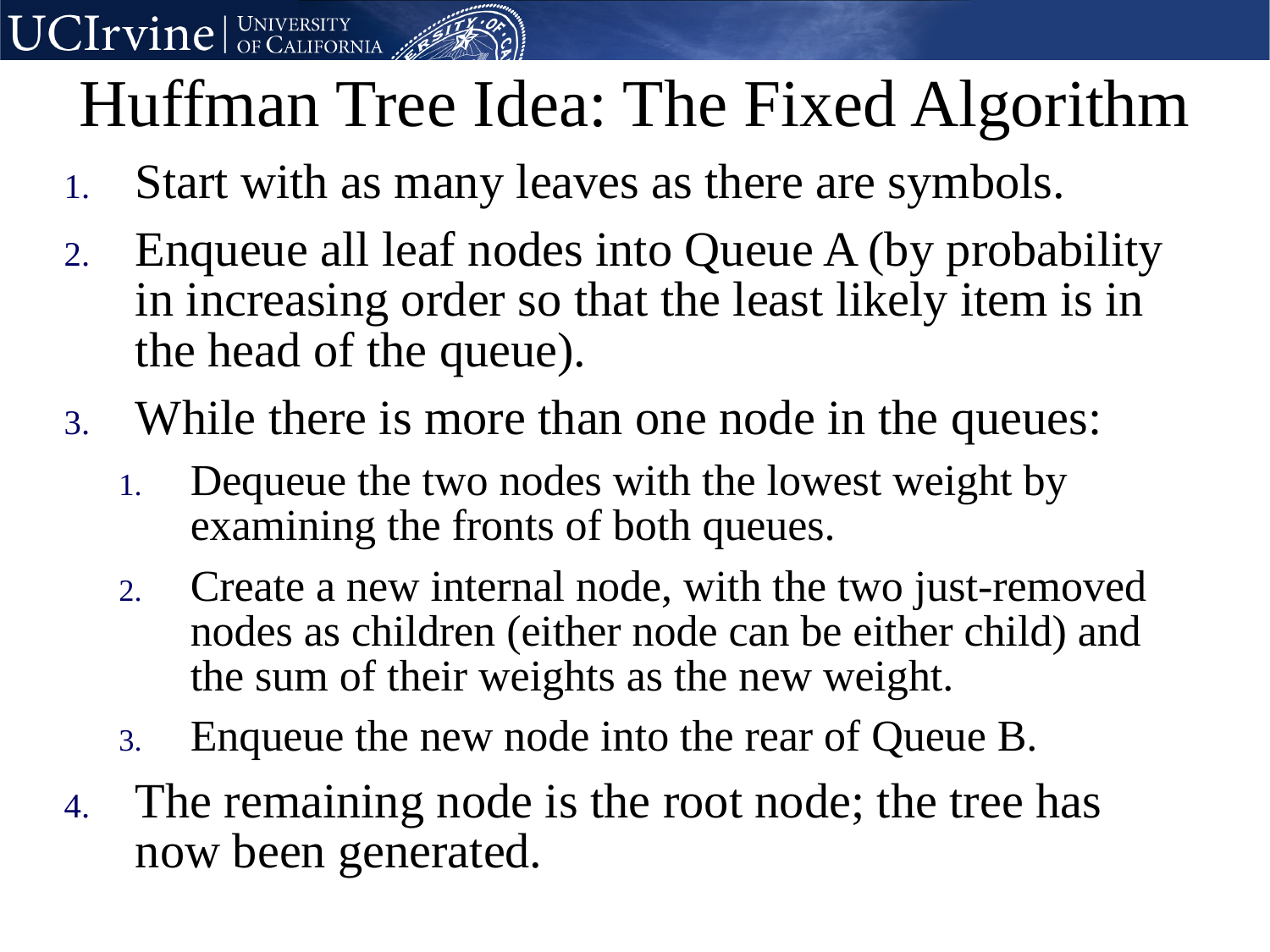

# Huffman Tree Idea: The Fixed Algorithm
Start with as many leaves as there are symbols.
Enqueue all leaf nodes into Queue A (by probability in increasing order so that the least likely item is in the head of the queue).
While there is more than one node in the queues:
Dequeue the two nodes with the lowest weight by examining the fronts of both queues.
Create a new internal node, with the two just-removed nodes as children (either node can be either child) and the sum of their weights as the new weight.
Enqueue the new node into the rear of Queue B.
The remaining node is the root node; the tree has now been generated.